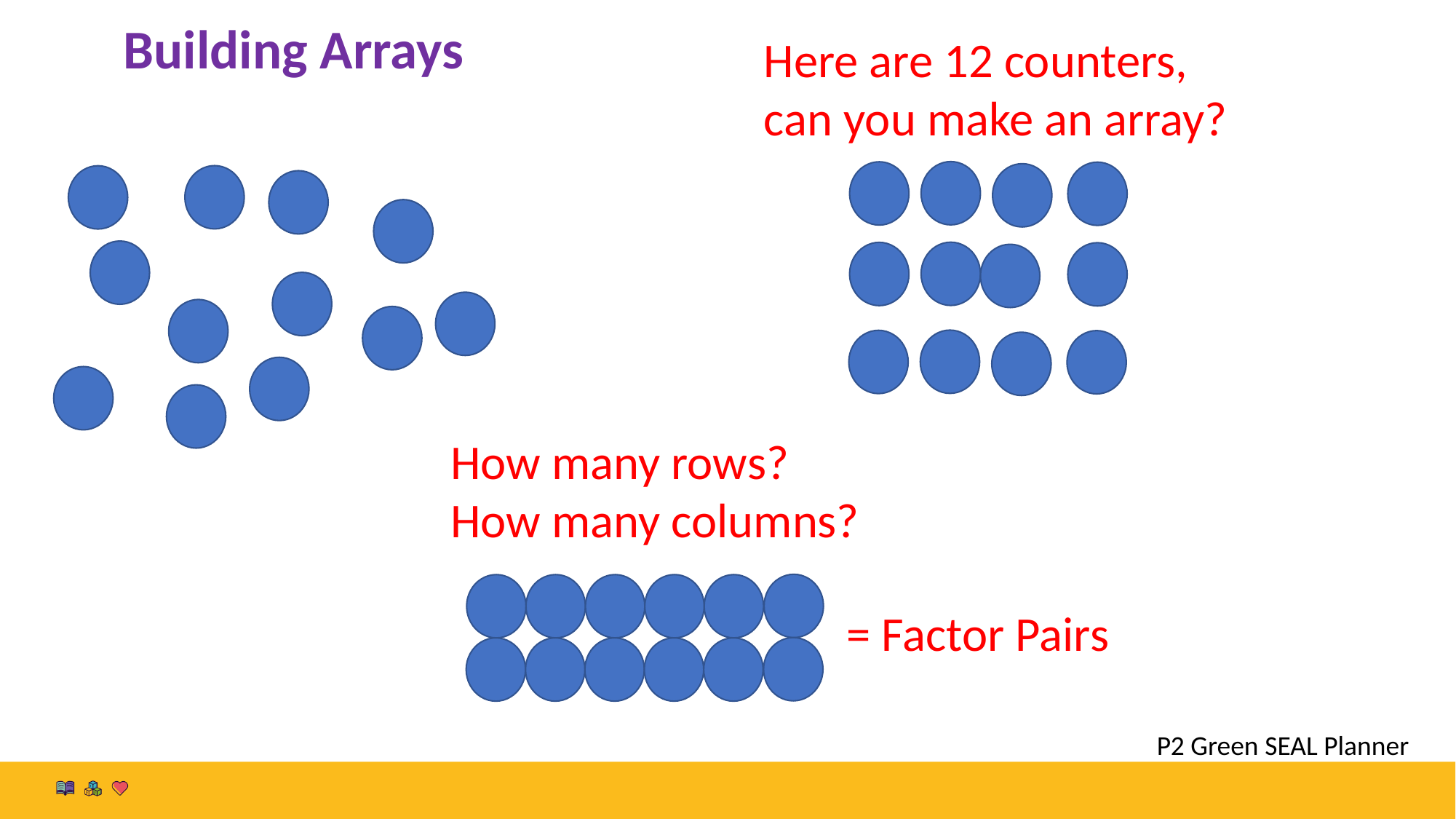

Building Arrays
Here are 12 counters,
can you make an array?

How many rows?
How many columns?

= Factor Pairs

P2 Green SEAL Planner